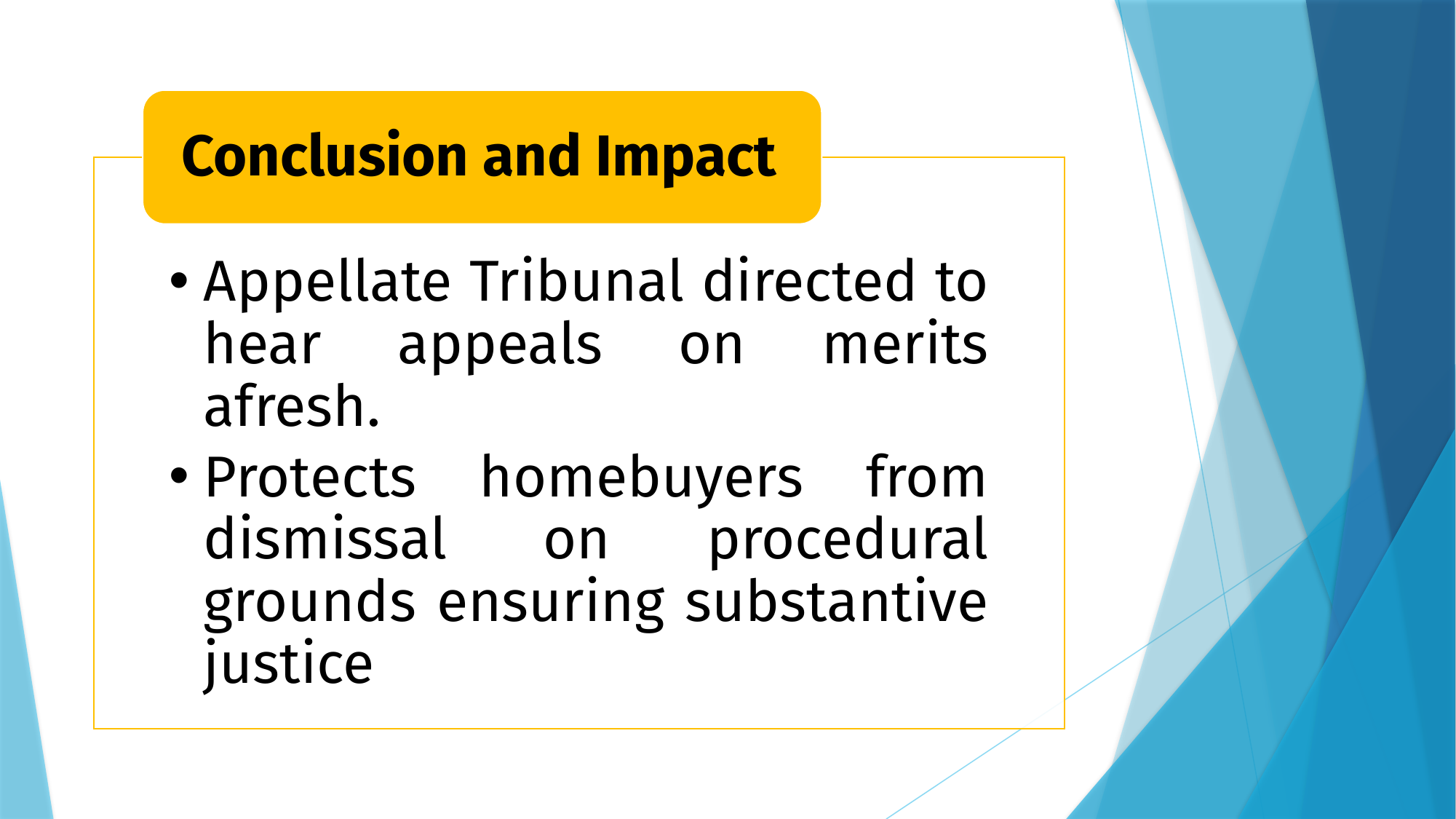

Appellate Tribunal directed to hear appeals on merits afresh.
Protects homebuyers from dismissal on procedural grounds ensuring substantive justice
Conclusion and Impact